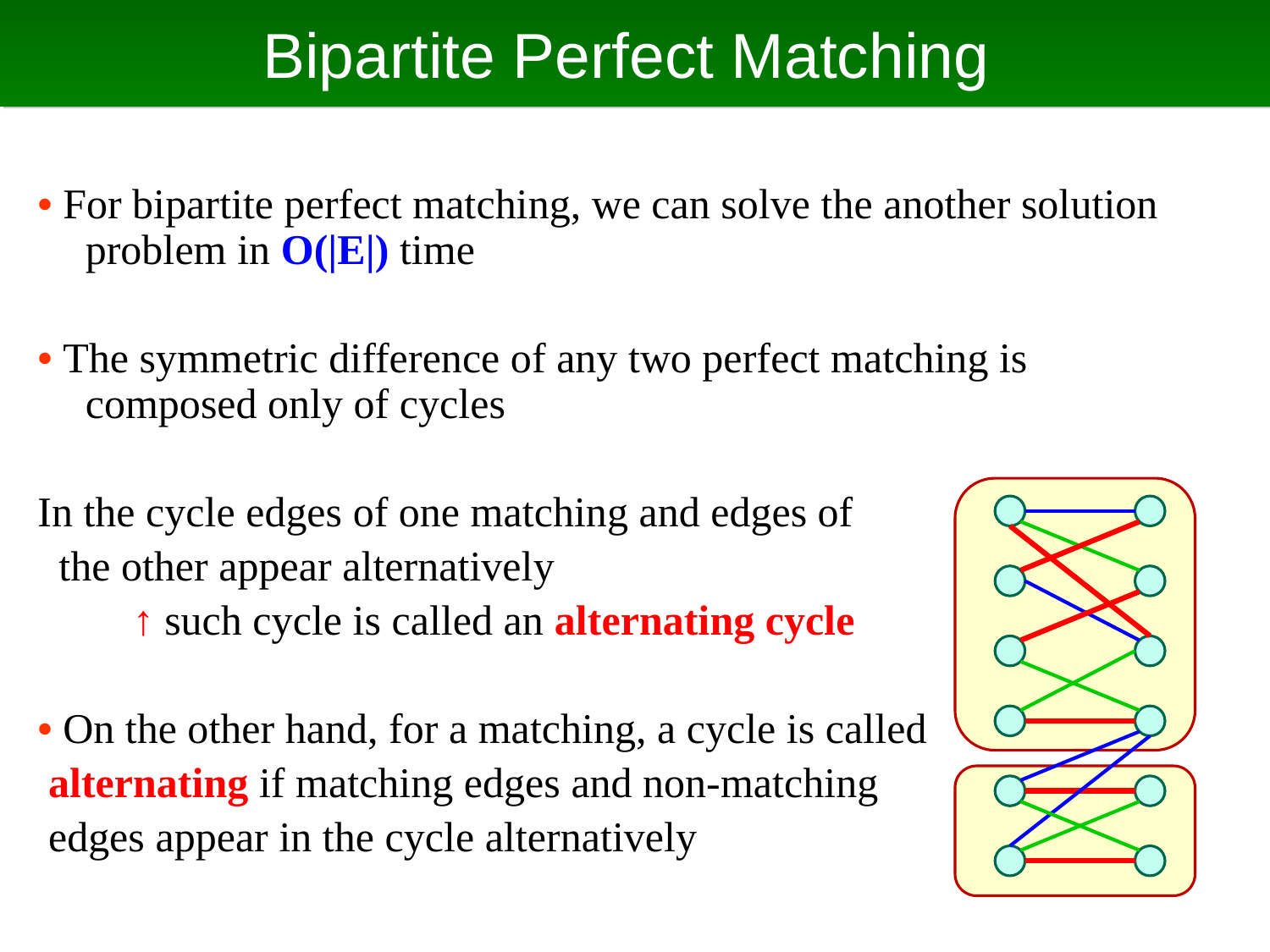

# Bipartite Perfect Matching
• For bipartite perfect matching, we can solve the another solution problem in O(|E|) time

• The symmetric difference of any two perfect matching is composed only of cycles

In the cycle edges of one matching and edges of
  the other appear alternatively
         ↑ such cycle is called an alternating cycle

• On the other hand, for a matching, a cycle is called
 alternating if matching edges and non-matching
 edges appear in the cycle alternatively